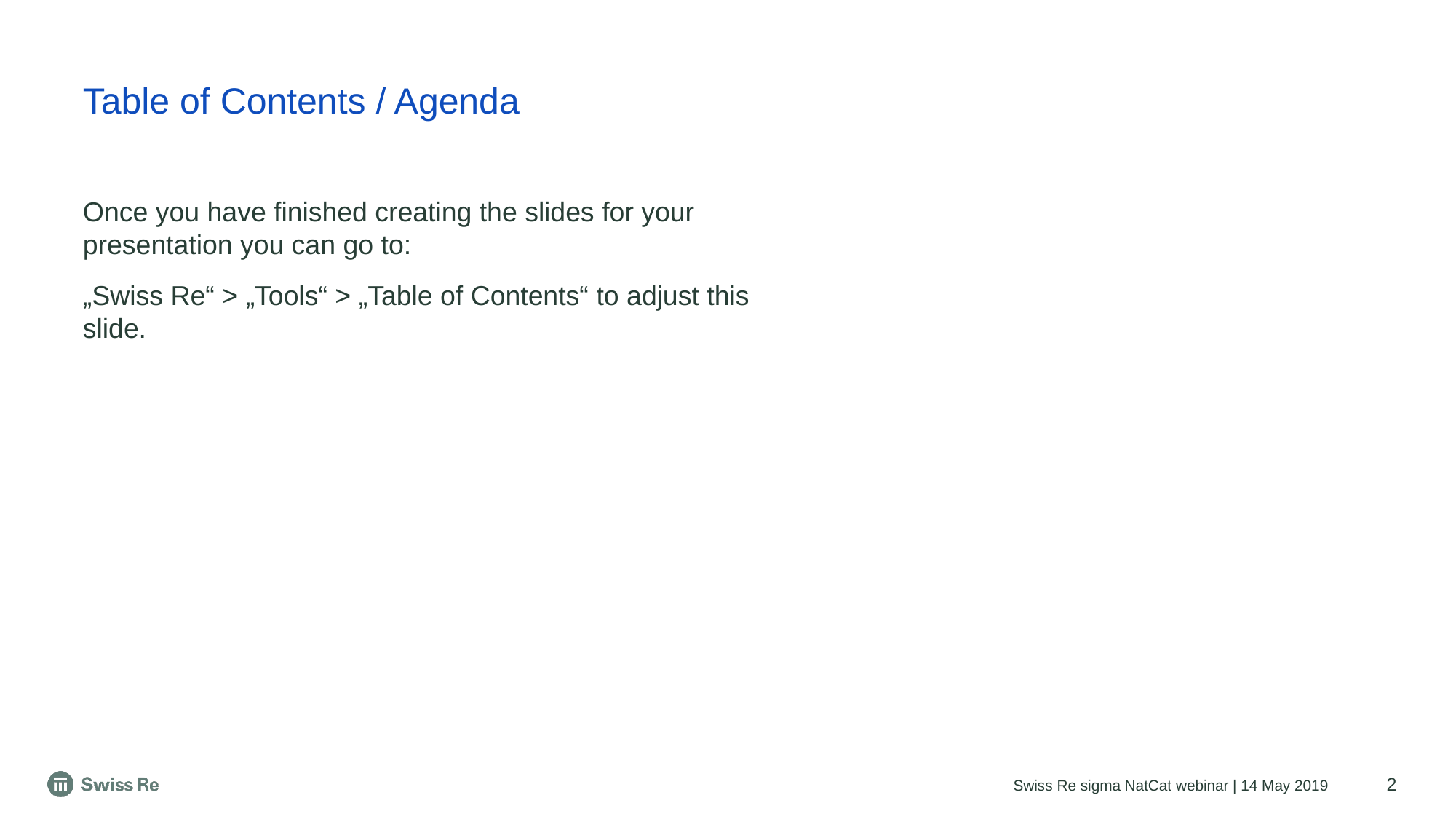

# Table of Contents / Agenda
Once you have finished creating the slides for your presentation you can go to:
„Swiss Re“ > „Tools“ > „Table of Contents“ to adjust this slide.
2